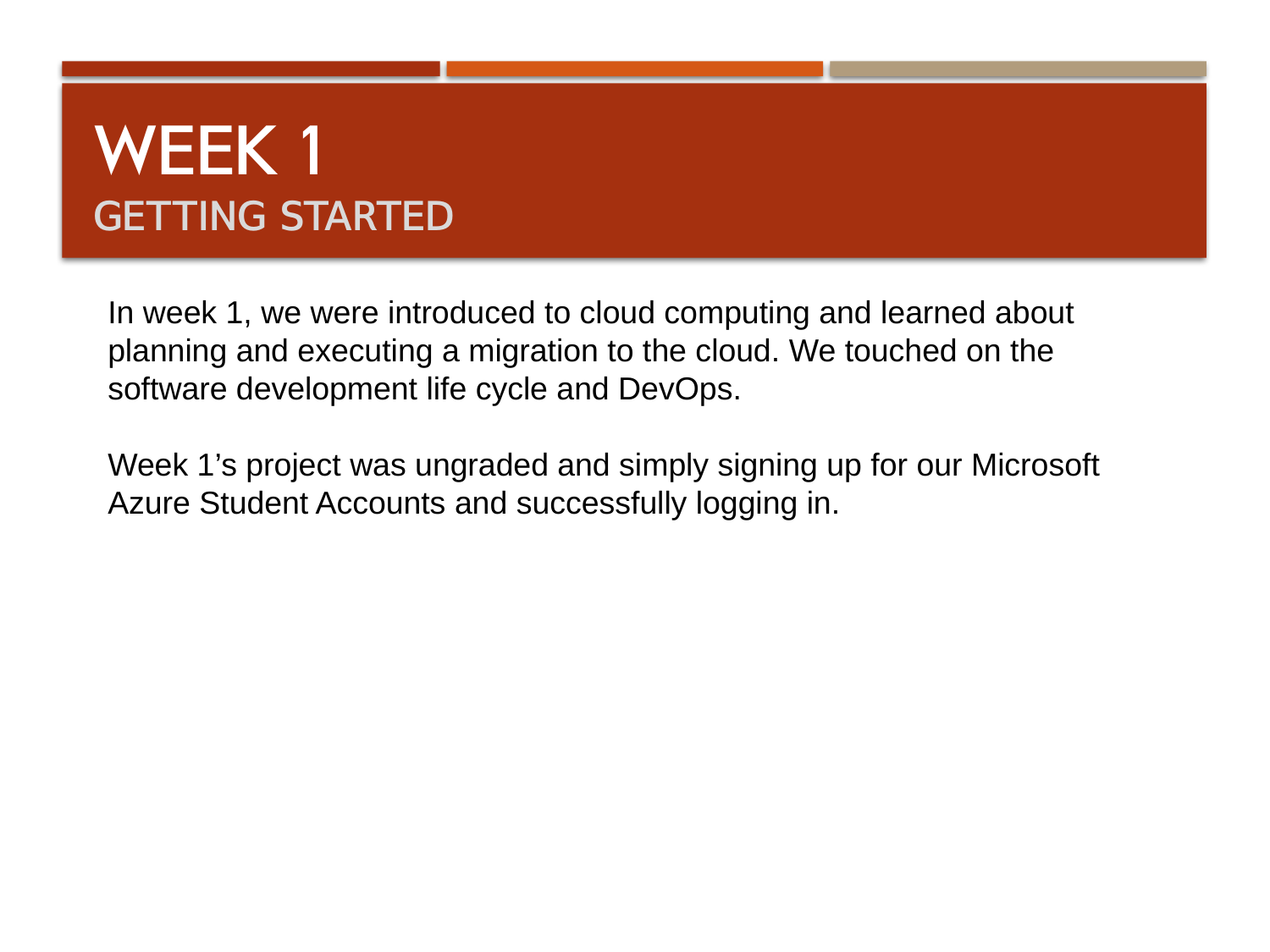

# Week 1 Getting Started
In week 1, we were introduced to cloud computing and learned about planning and executing a migration to the cloud. We touched on the software development life cycle and DevOps.

Week 1’s project was ungraded and simply signing up for our Microsoft Azure Student Accounts and successfully logging in.